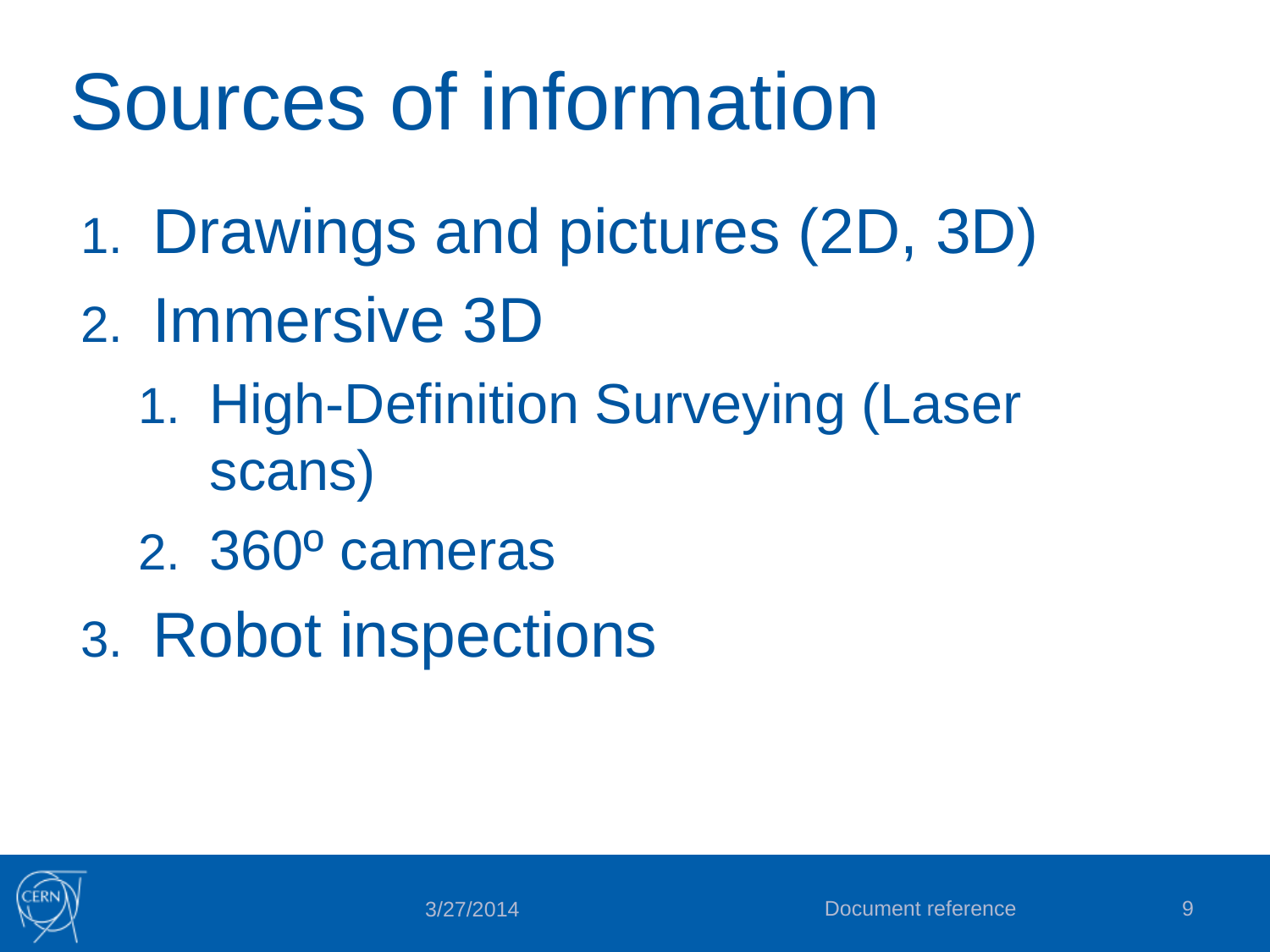

# Sources of information
Drawings and pictures (2D, 3D)
Immersive 3D
High-Definition Surveying (Laser scans)
360º cameras
Robot inspections
Document reference
9
3/27/2014